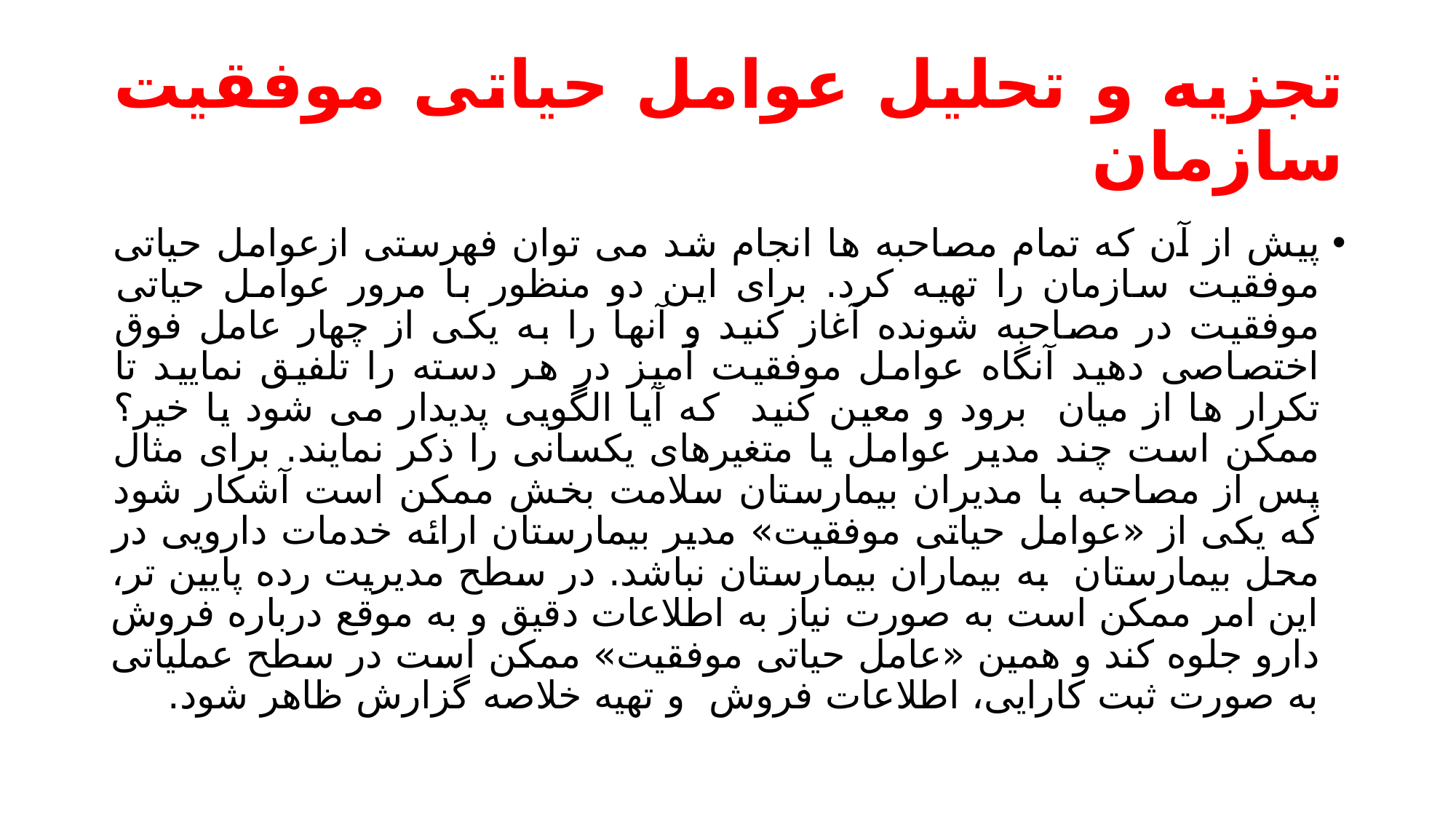

# تجزیه و تحلیل عوامل حیاتی موفقیت سازمان
پیش از آن که تمام مصاحبه ها انجام شد می توان فهرستی ازعوامل حیاتی موفقیت سازمان را تهیه کرد. برای این دو منظور با مرور عوامل حیاتی موفقیت در مصاحبه شونده آغاز کنید و آنها را به یکی از چهار عامل فوق اختصاصی دهید آنگاه عوامل موفقیت آمیز در هر دسته را تلفیق نمایید تا تکرار ها از میان  برود و معین کنید  که آیا الگویی پدیدار می شود یا خیر؟ ممکن است چند مدیر عوامل یا متغیرهای یکسانی را ذکر نمایند. برای مثال پس از مصاحبه با مدیران بیمارستان سلامت بخش ممکن است آشکار شود که یکی از «عوامل حیاتی موفقیت» مدیر بیمارستان ارائه خدمات دارویی در محل بیمارستان  به بیماران بیمارستان نباشد. در سطح مدیریت رده پایین تر، این امر ممکن است به صورت نیاز به اطلاعات دقیق و به موقع درباره فروش دارو جلوه کند و همین «عامل حیاتی موفقیت» ممکن است در سطح عملیاتی به صورت ثبت کارایی، اطلاعات فروش  و تهیه خلاصه گزارش ظاهر شود.